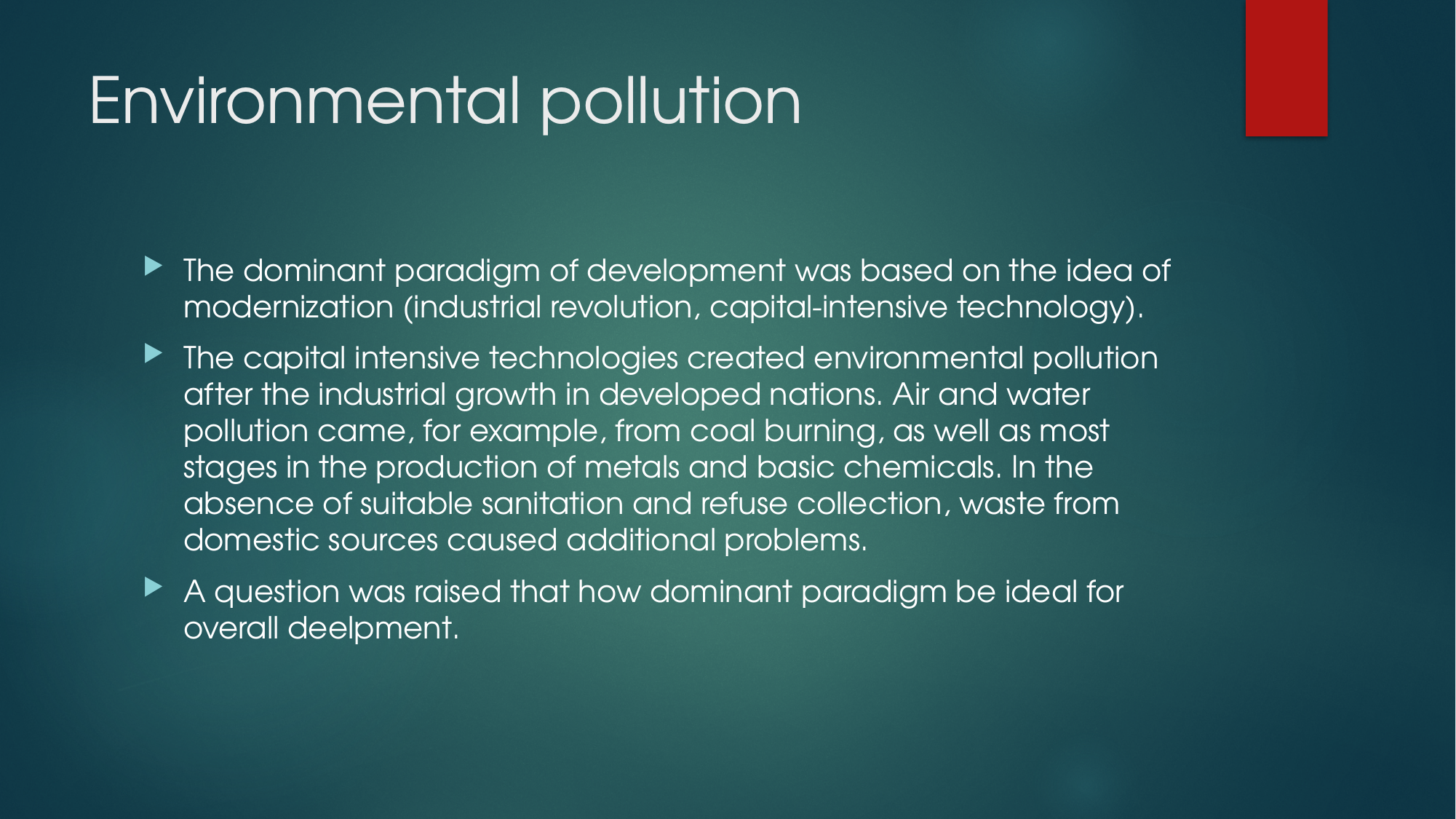

# Environmental pollution
The dominant paradigm of development was based on the idea of modernization (industrial revolution, capital-intensive technology).
The capital intensive technologies created environmental pollution after the industrial growth in developed nations. Air and water pollution came, for example, from coal burning, as well as most stages in the production of metals and basic chemicals. In the absence of suitable sanitation and refuse collection, waste from domestic sources caused additional problems.
A question was raised that how dominant paradigm be ideal for overall deelpment.